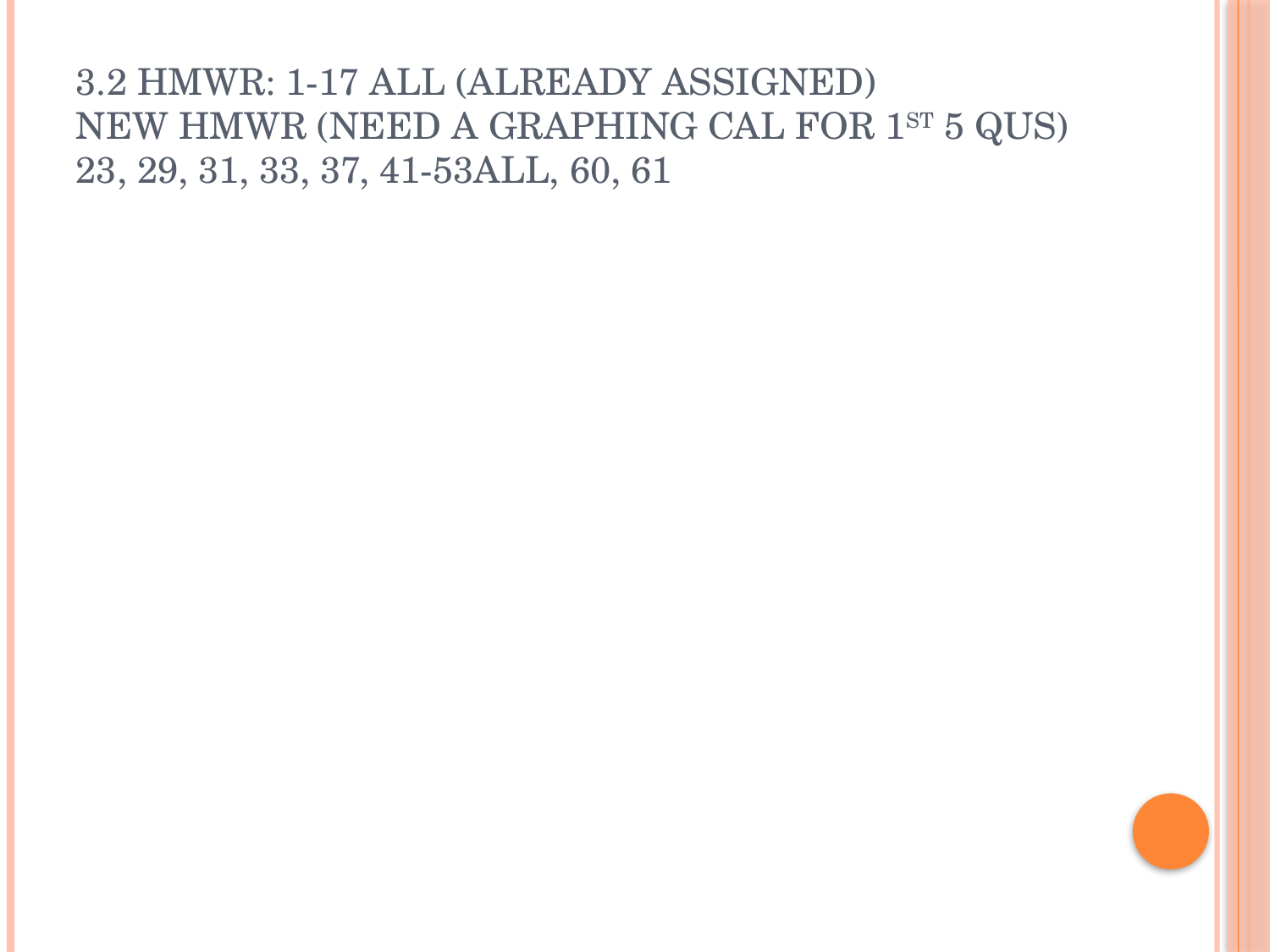

# 3.2 Hmwr: 1-17 all (already assigned) New Hmwr (Need a graphing cal for 1st 5 qus) 23, 29, 31, 33, 37, 41-53all, 60, 61